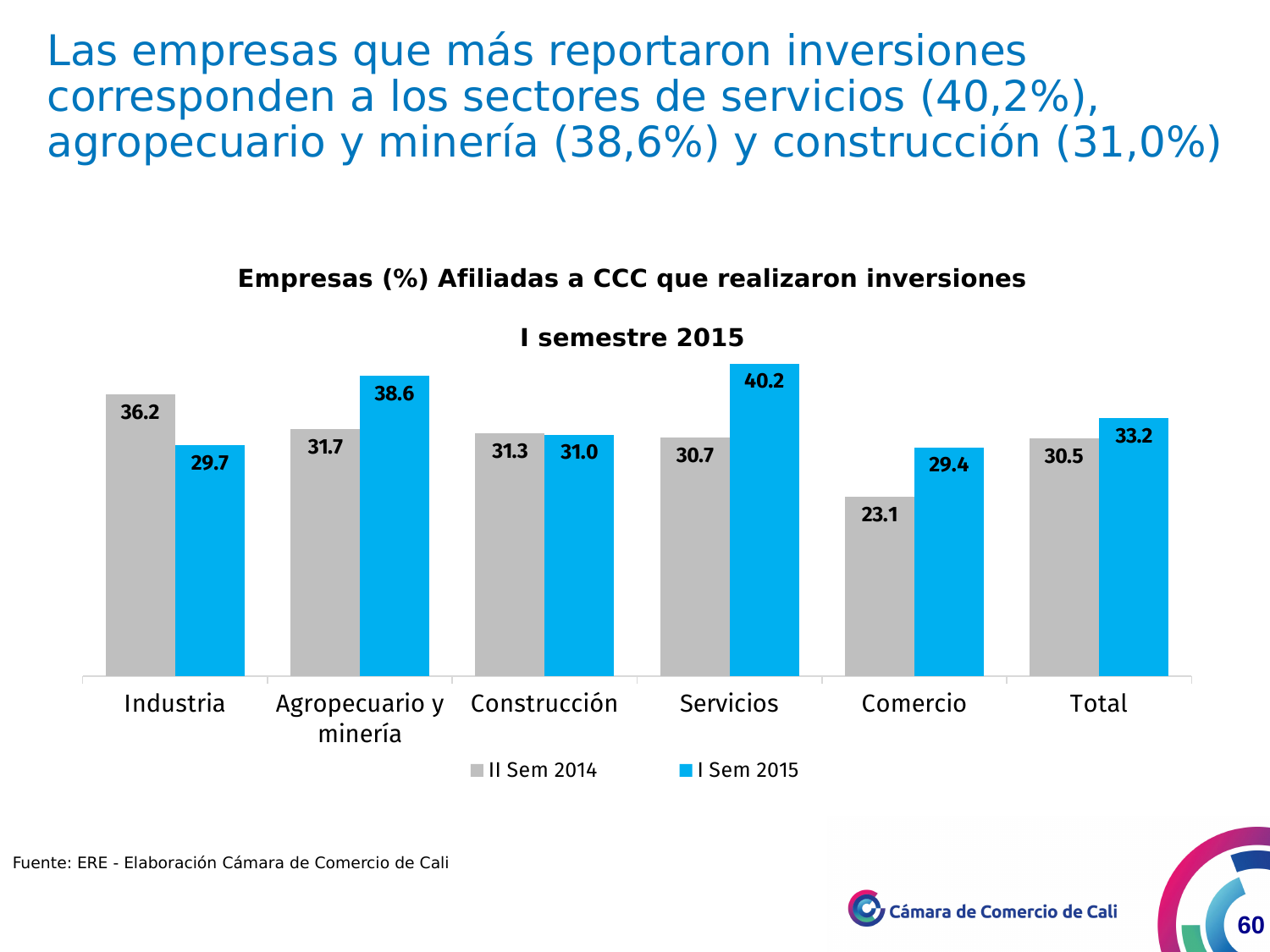

Las empresas que más reportaron inversiones corresponden a los sectores de servicios (40,2%), agropecuario y minería (38,6%) y construcción (31,0%)
Empresas (%) Afiliadas a CCC que realizaron inversiones
I semestre 2015

### Chart

| Category | II Sem 2014 | I Sem 2015 |
|---|---|---|
| Industria | 36.24161073825504 | 29.7029702970297 |
| Agropecuario y minería | 31.70731707317072 | 38.63636363636363 |
| Construcción | 31.25 | 31.0344827586207 |
| Servicios | 30.69306930693069 | 40.18691588785047 |
| Comercio | 23.07692307692307 | 29.41176470588236 |
| Total | 30.51546391752577 | 33.1877729257642 |
Fuente: ERE - Elaboración Cámara de Comercio de Cali